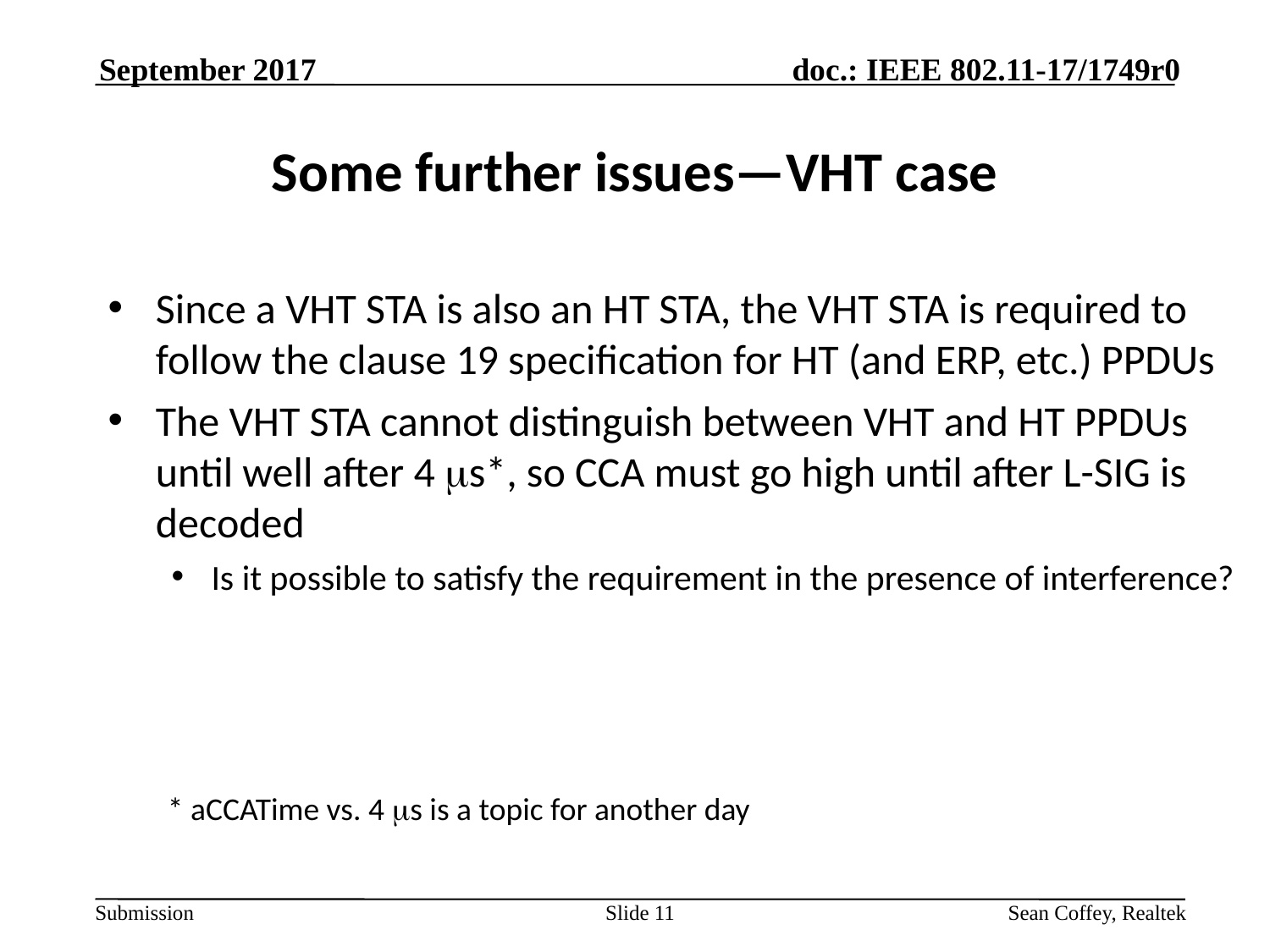

September 2017
# Some further issues—VHT case
Since a VHT STA is also an HT STA, the VHT STA is required to follow the clause 19 specification for HT (and ERP, etc.) PPDUs
The VHT STA cannot distinguish between VHT and HT PPDUs until well after 4 μs*, so CCA must go high until after L-SIG is decoded
Is it possible to satisfy the requirement in the presence of interference?
* aCCATime vs. 4 μs is a topic for another day
Slide 11
Sean Coffey, Realtek